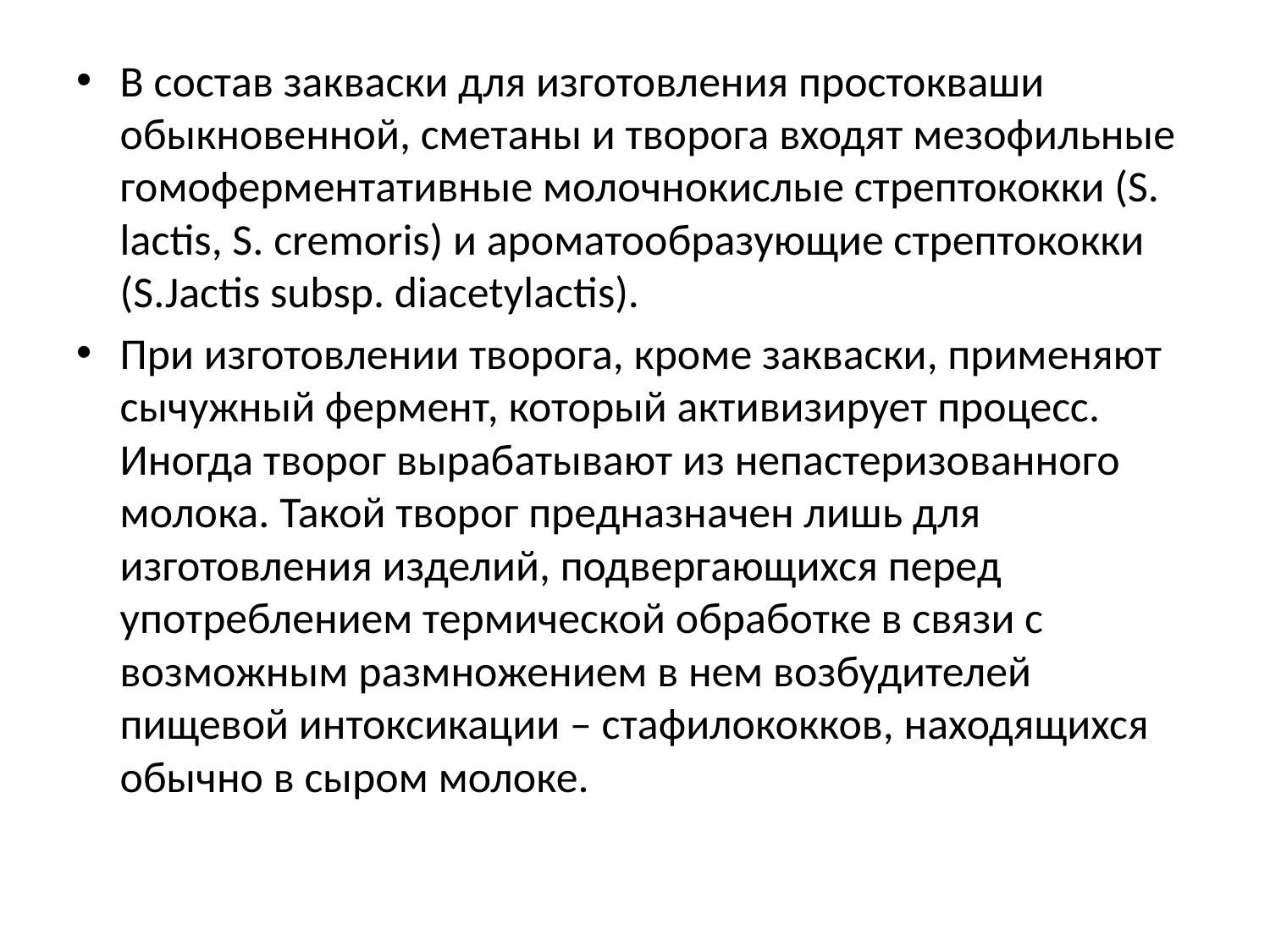

В состав закваски для изготовления простокваши обыкновенной, сметаны и творога входят мезофильные гомоферментативные молочнокислые стрептококки (S. lactis, S. cremoris) и ароматообразующие стрептококки (S.Jactis subsp. diacetylactis).
При изготовлении творога, кроме закваски, применяют сычужный фермент, который активизирует процесс. Иногда творог вырабатывают из непастеризованного молока. Такой творог предназначен лишь для изготовления изделий, подвергающихся перед употреблением термической обработке в связи с возможным размножением в нем возбудителей пищевой интоксикации – стафилококков, находящихся обычно в сыром молоке.